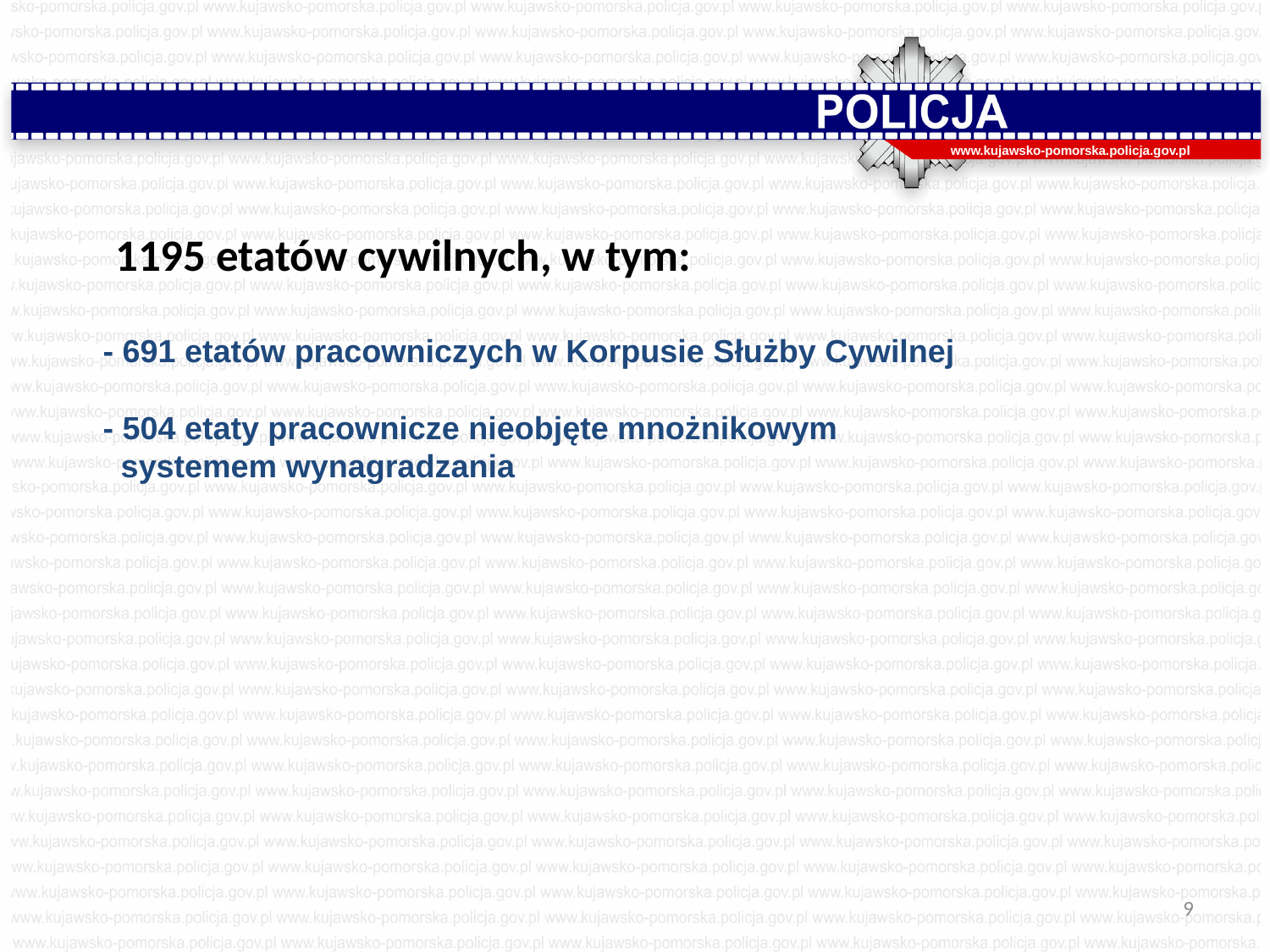

www.kujawsko-pomorska.policja.gov.pl
 1195 etatów cywilnych, w tym:

- 691 etatów pracowniczych w Korpusie Służby Cywilnej

- 504 etaty pracownicze nieobjęte mnożnikowym
  systemem wynagradzania
9